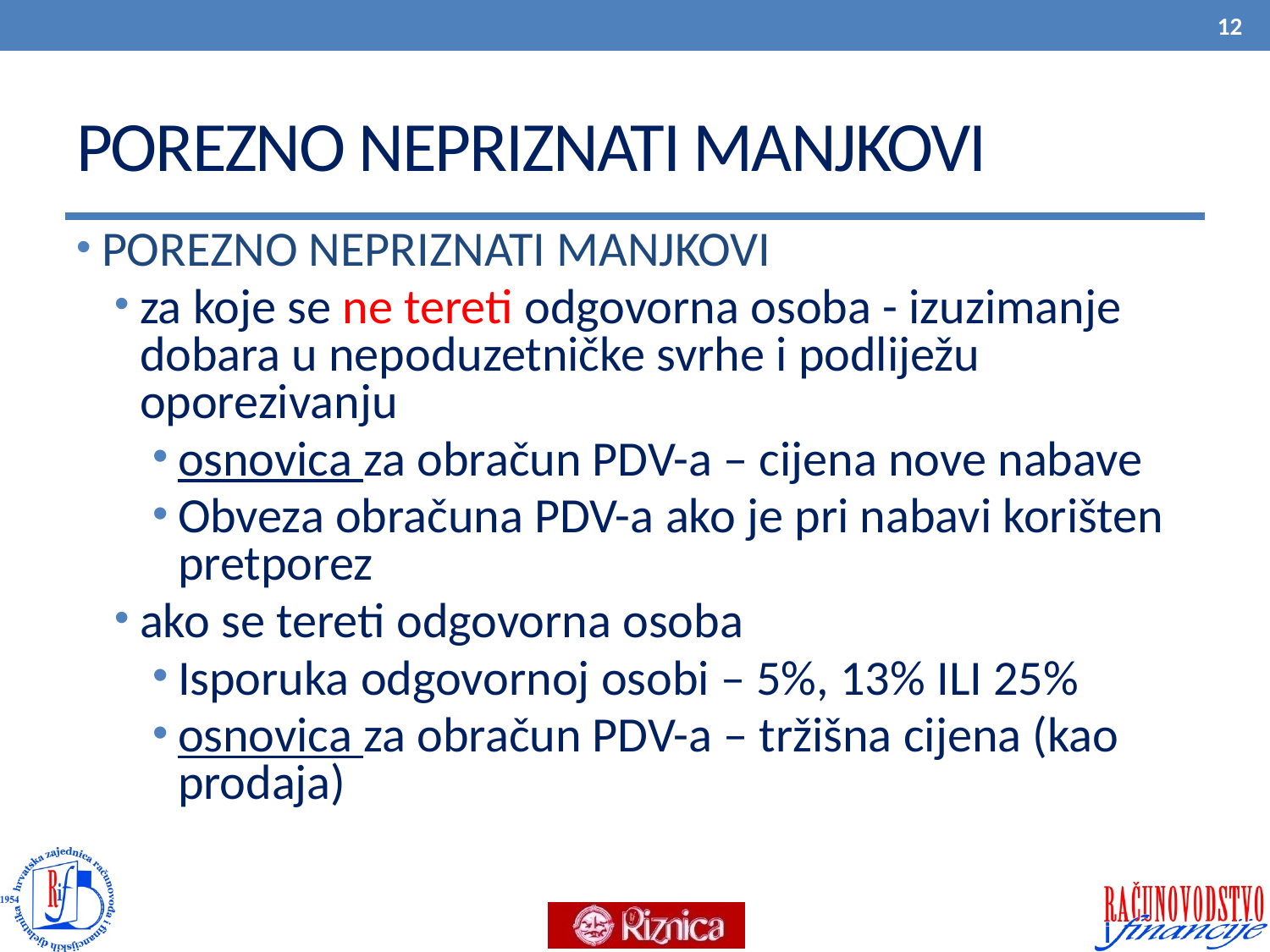

12
# POREZNO NEPRIZNATI MANJKOVI
POREZNO NEPRIZNATI MANJKOVI
za koje se ne tereti odgovorna osoba - izuzimanje dobara u nepoduzetničke svrhe i podliježu oporezivanju
osnovica za obračun PDV-a – cijena nove nabave
Obveza obračuna PDV-a ako je pri nabavi korišten pretporez
ako se tereti odgovorna osoba
Isporuka odgovornoj osobi – 5%, 13% ILI 25%
osnovica za obračun PDV-a – tržišna cijena (kao prodaja)